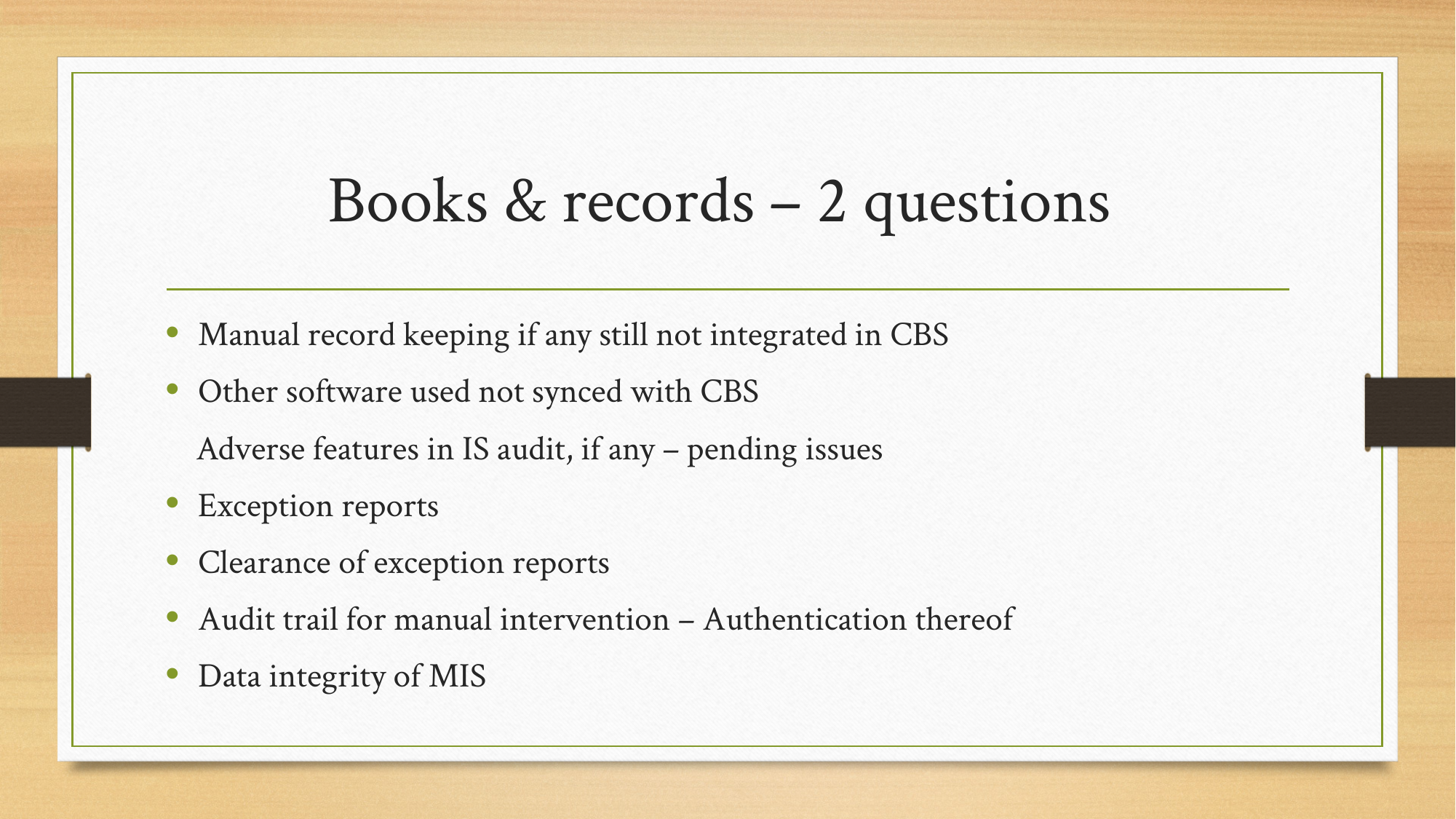

# Books & records – 2 questions
Manual record keeping if any still not integrated in CBS
Other software used not synced with CBS
    Adverse features in IS audit, if any – pending issues
Exception reports
Clearance of exception reports
Audit trail for manual intervention – Authentication thereof
Data integrity of MIS